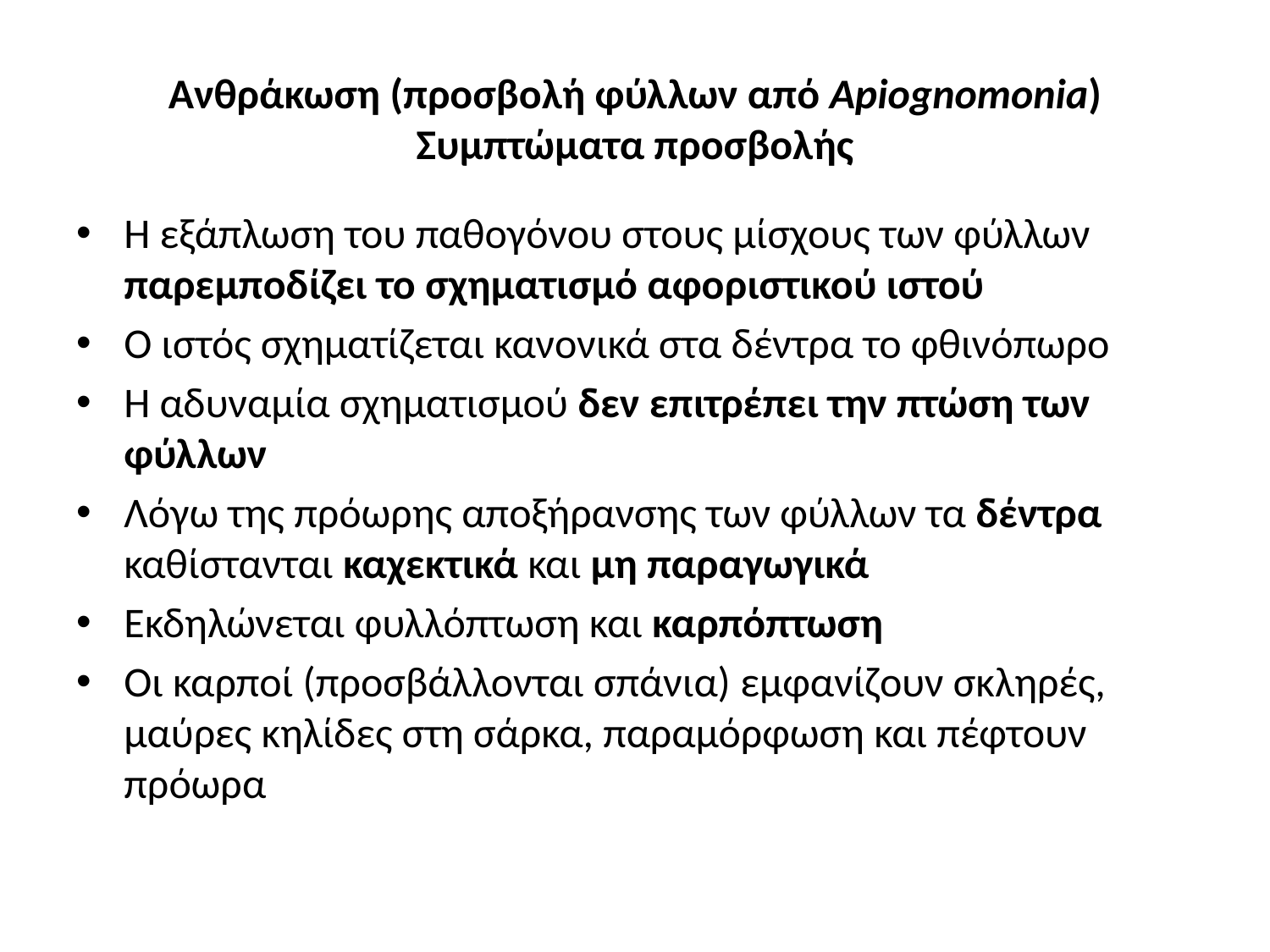

# Ανθράκωση (προσβολή φύλλων από Apiognomonia) Συμπτώματα προσβολής
Η εξάπλωση του παθογόνου στους μίσχους των φύλλων παρεμποδίζει το σχηματισμό αφοριστικού ιστού
Ο ιστός σχηματίζεται κανονικά στα δέντρα το φθινόπωρο
Η αδυναμία σχηματισμού δεν επιτρέπει την πτώση των φύλλων
Λόγω της πρόωρης αποξήρανσης των φύλλων τα δέντρα καθίστανται καχεκτικά και μη παραγωγικά
Εκδηλώνεται φυλλόπτωση και καρπόπτωση
Οι καρποί (προσβάλλονται σπάνια) εμφανίζουν σκληρές, μαύρες κηλίδες στη σάρκα, παραμόρφωση και πέφτουν πρόωρα